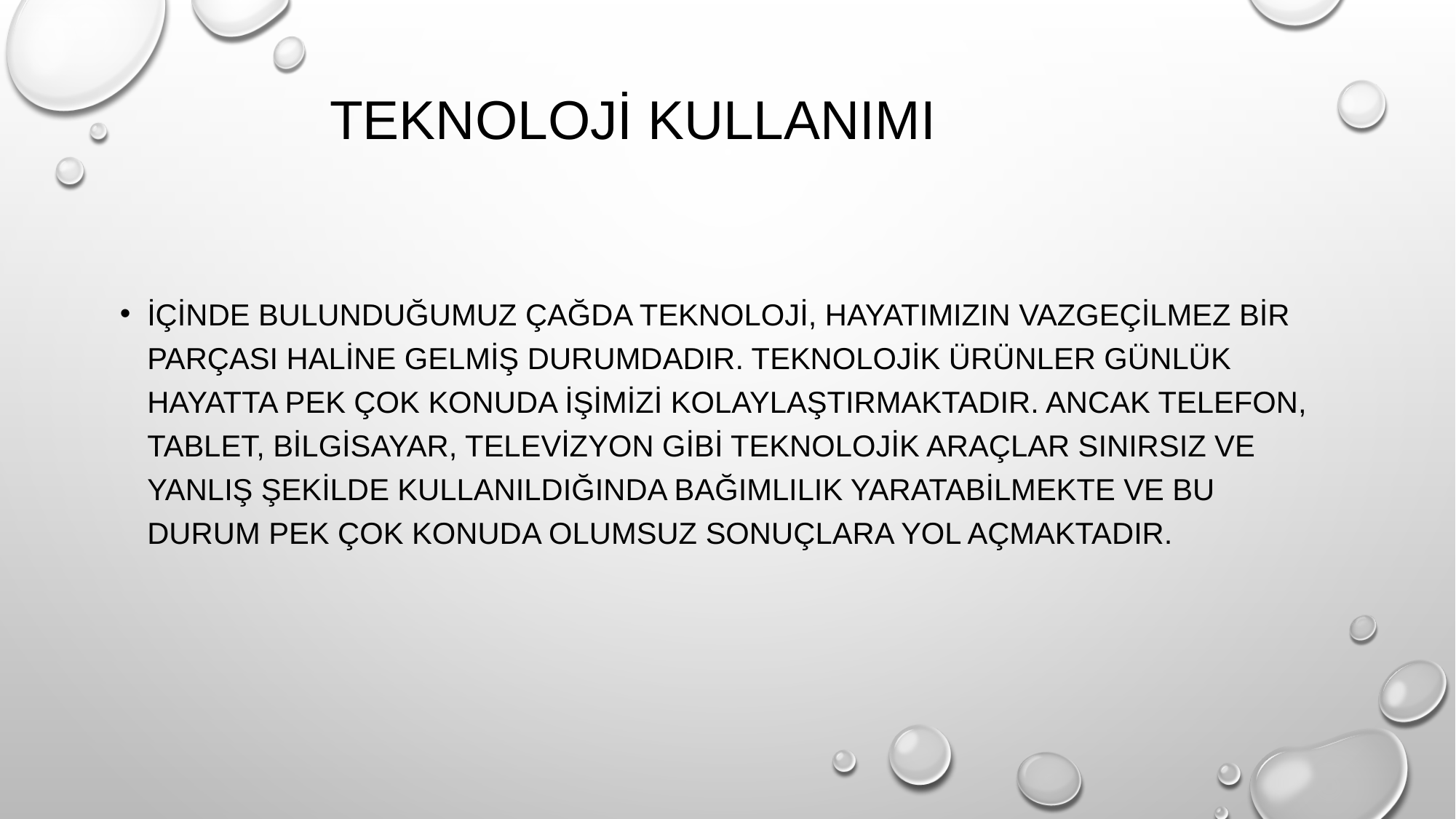

# TEKNOLOJİ KULLANIMI
İçinde bulunduğumuz çağda teknoloji, hayatımızın vazgeçilmez bir parçası haline gelmiş durumdadır. Teknolojik ürünler günlük hayatta pek çok konuda işimizi kolaylaştırmaktadır. Ancak telefon, tablet, bilgisayar, televizyon gibi teknolojik araçlar sınırsız ve yanlış şekilde kullanıldığında bağımlılık yaratabilmekte ve bu durum pek çok konuda olumsuz sonuçlara yol açmaktadır.